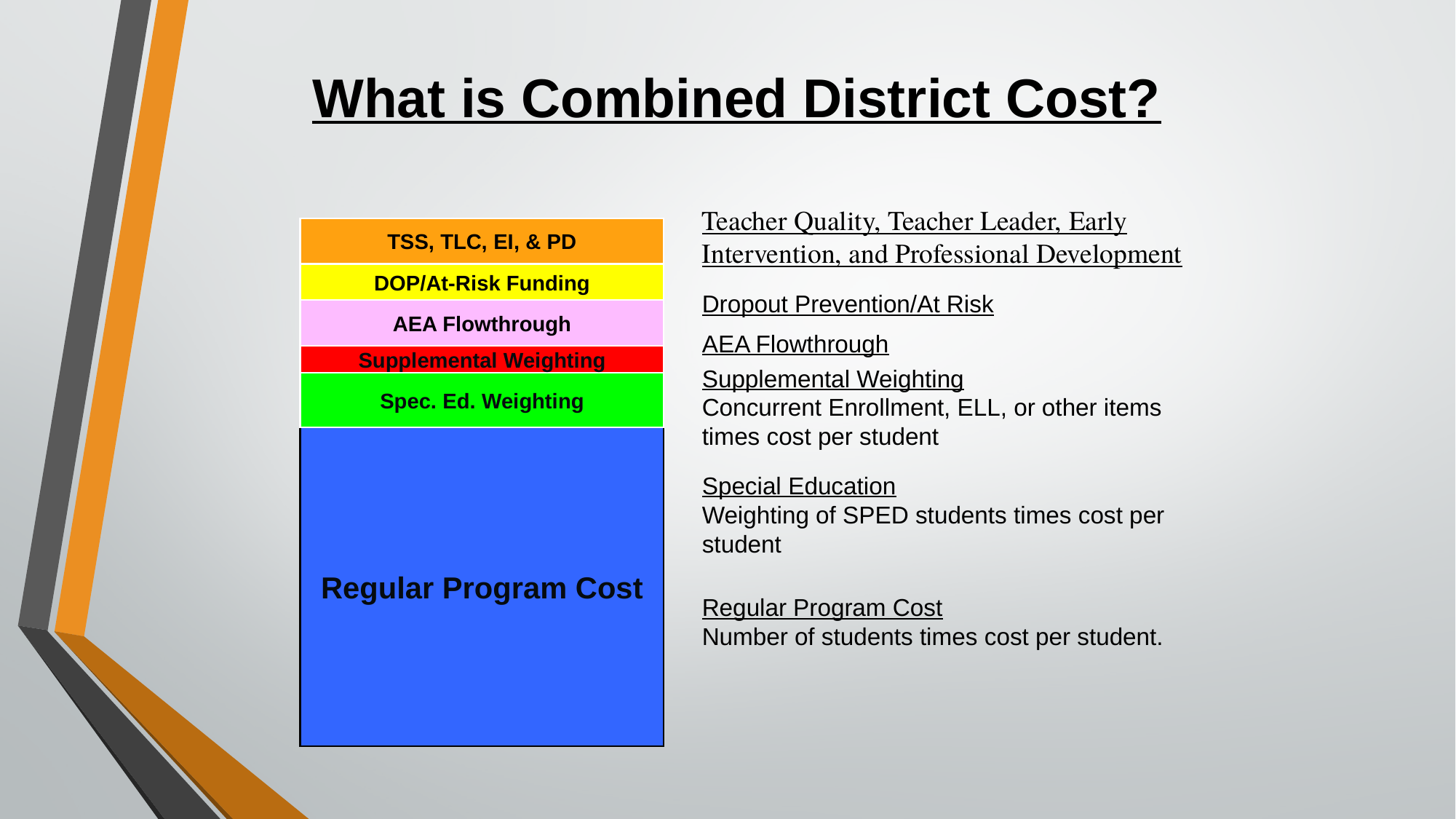

What is Combined District Cost?
#
Teacher Quality, Teacher Leader, Early Intervention, and Professional Development

TSS, TLC, EI, & PD
DOP/At-Risk Funding
Dropout Prevention/At Risk
AEA Flowthrough
AEA Flowthrough
Supplemental Weighting
Supplemental Weighting
Concurrent Enrollment, ELL, or other items times cost per student
Spec. Ed. Weighting
Regular Program Cost
Special Education
Weighting of SPED students times cost per student
Regular Program Cost
Number of students times cost per student.